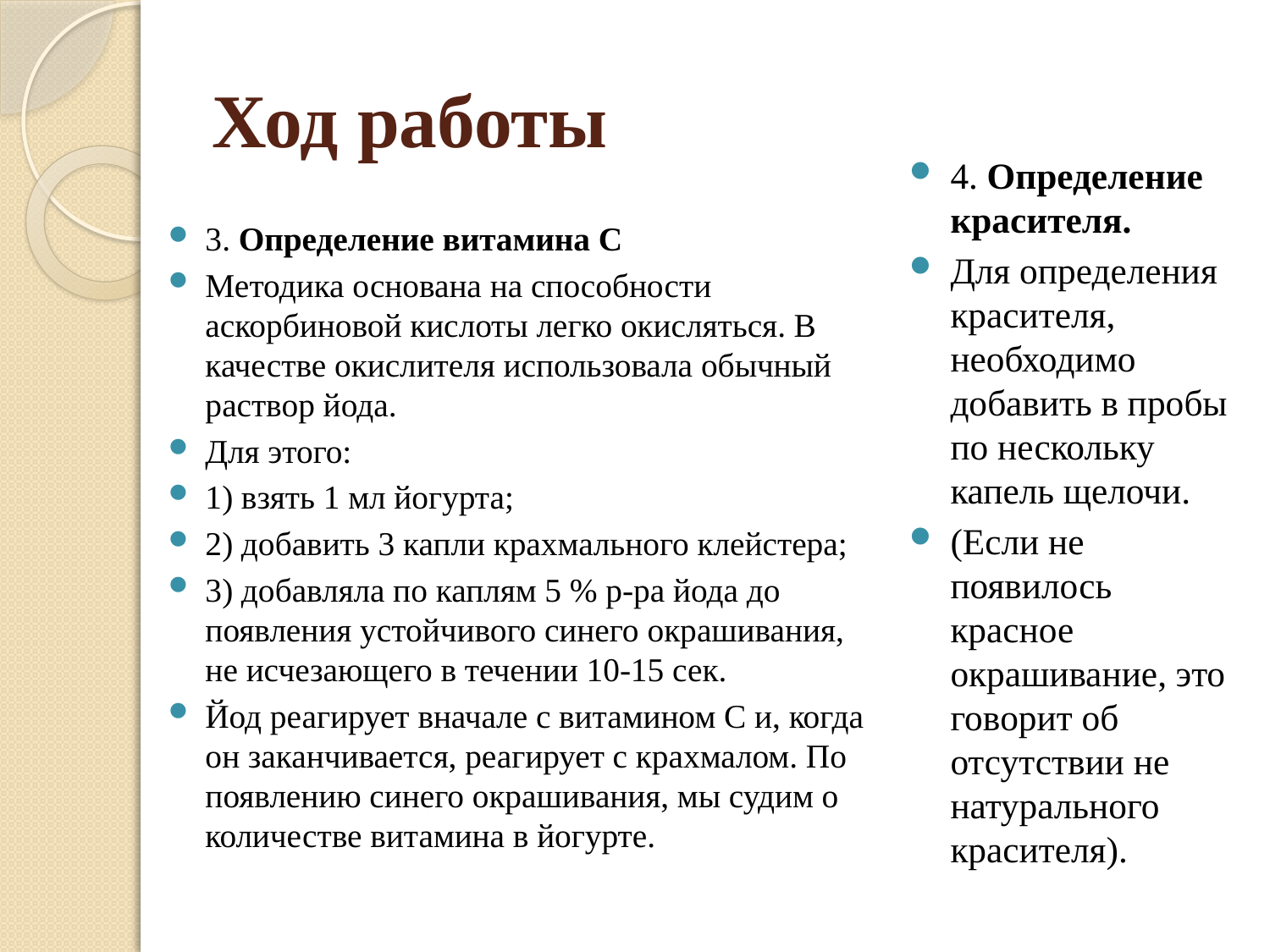

# Ход работы
4. Определение красителя.
Для определения красителя, необходимо добавить в пробы по нескольку капель щелочи.
(Если не появилось красное окрашивание, это говорит об отсутствии не натурального красителя).

3. Определение витамина С
Методика основана на способности аскорбиновой кислоты легко окисляться. В качестве окислителя использовала обычный раствор йода.
Для этого:
1) взять 1 мл йогурта;
2) добавить 3 капли крахмального клейстера;
3) добавляла по каплям 5 % р-ра йода до появления устойчивого синего окрашивания, не исчезающего в течении 10-15 сек.
Йод реагирует вначале с витамином С и, когда он заканчивается, реагирует с крахмалом. По появлению синего окрашивания, мы судим о количестве витамина в йогурте.